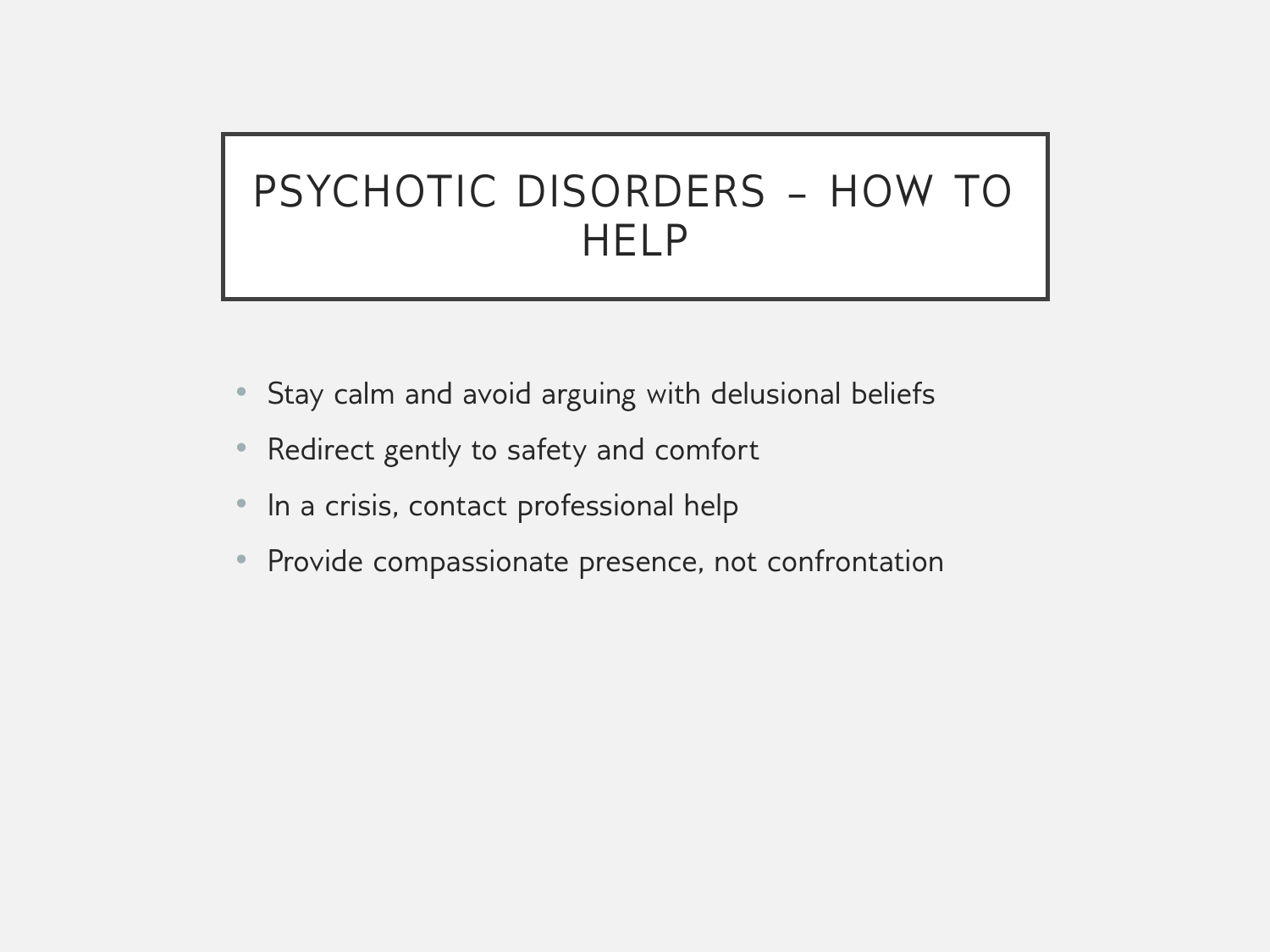

# Psychotic Disorders – How to Help
Stay calm and avoid arguing with delusional beliefs
Redirect gently to safety and comfort
In a crisis, contact professional help
Provide compassionate presence, not confrontation